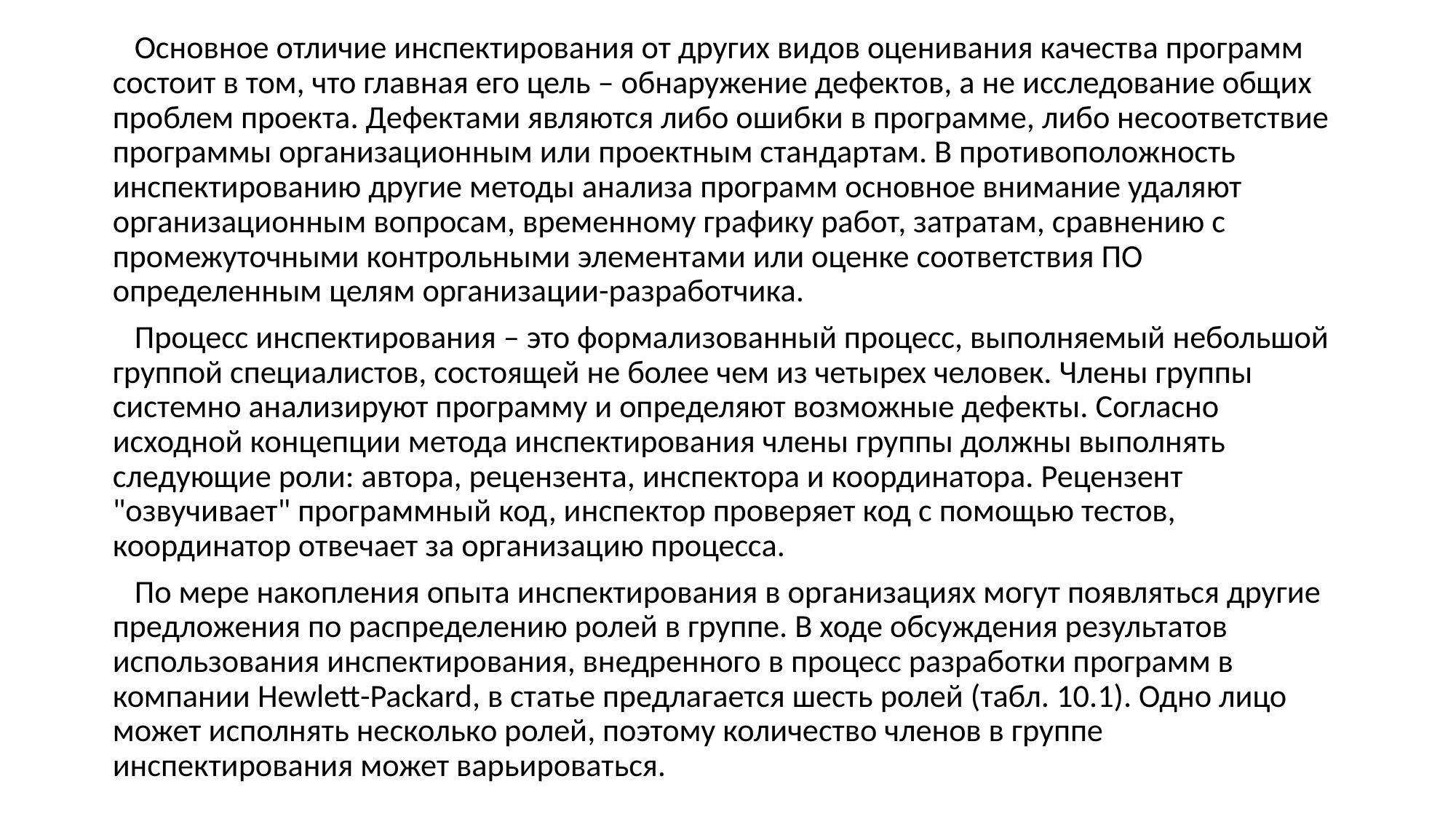

Основное отличие инспектирования от других видов оценивания качества программ состоит в том, что главная его цель – обнаружение дефектов, а не исследование общих проблем проекта. Дефектами являются либо ошибки в программе, либо несоответствие программы организационным или проектным стандартам. В противоположность инспектированию другие методы анализа программ основное внимание удаляют организационным вопросам, временному графику работ, затратам, сравнению с промежуточными контрольными элементами или оценке соответствия ПО определенным целям организации-разработчика.
   Процесс инспектирования – это формализованный процесс, выполняемый небольшой группой специалистов, состоящей не более чем из четырех человек. Члены группы системно анализируют программу и определяют возможные дефекты. Согласно исходной концепции метода инспектирования члены группы должны выполнять следующие роли: автора, рецензента, инспектора и координатора. Рецензент "озвучивает" программный код, инспектор проверяет код с помощью тестов, координатор отвечает за организацию процесса.
   По мере накопления опыта инспектирования в организациях могут появляться другие предложения по распределению ролей в группе. В ходе обсуждения результатов использования инспектирования, внедренного в процесс разработки программ в компании Hewlett-Packard, в статье предлагается шесть ролей (табл. 10.1). Одно лицо может исполнять несколько ролей, поэтому количество членов в группе инспектирования может варьироваться.